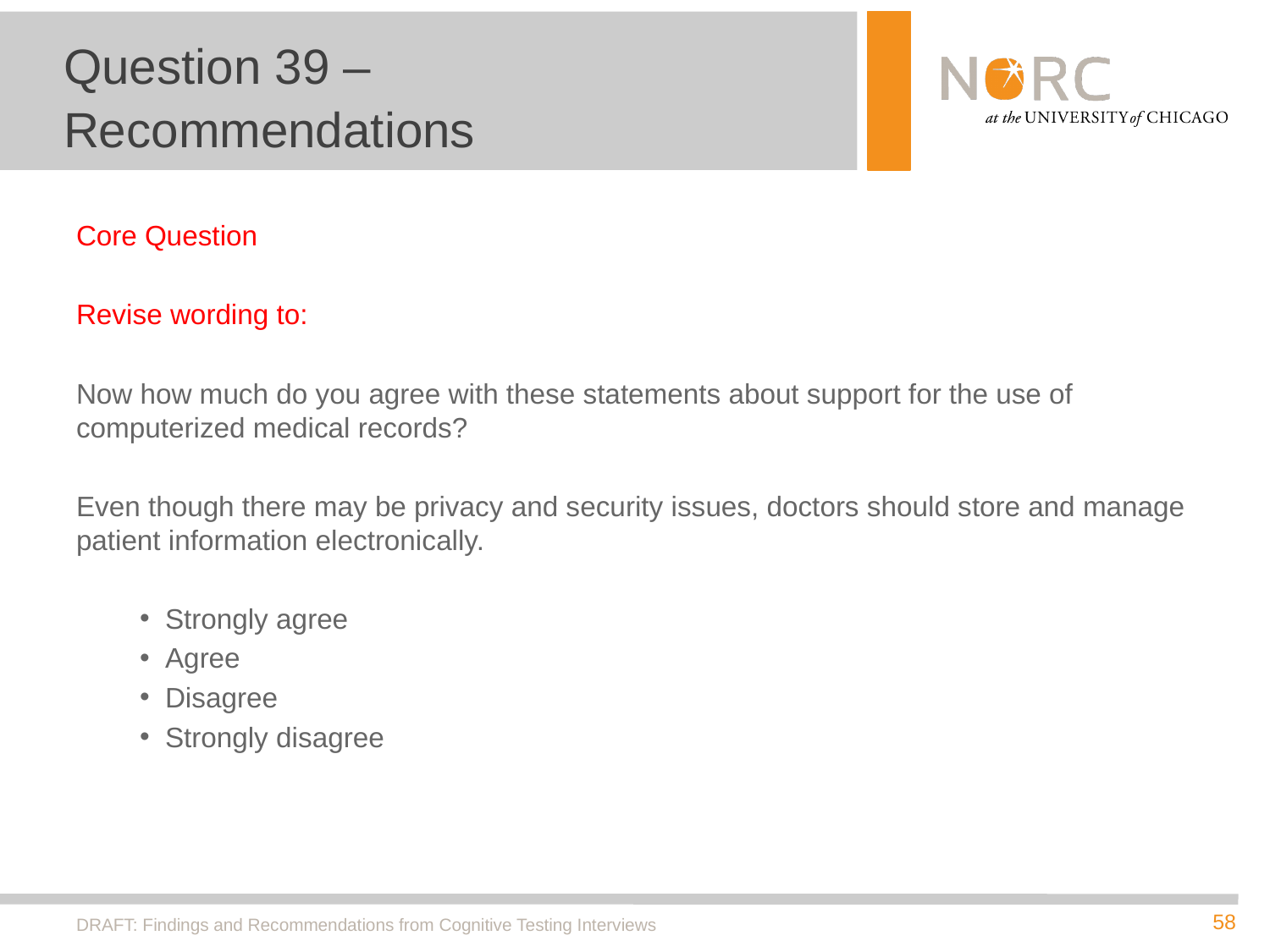

# Question 39 – Recommendations
Core Question

Revise wording to:

Now how much do you agree with these statements about support for the use of computerized medical records?

Even though there may be privacy and security issues, doctors should store and manage patient information electronically.

Strongly agree
Agree
Disagree
Strongly disagree

DRAFT: Findings and Recommendations from Cognitive Testing Interviews